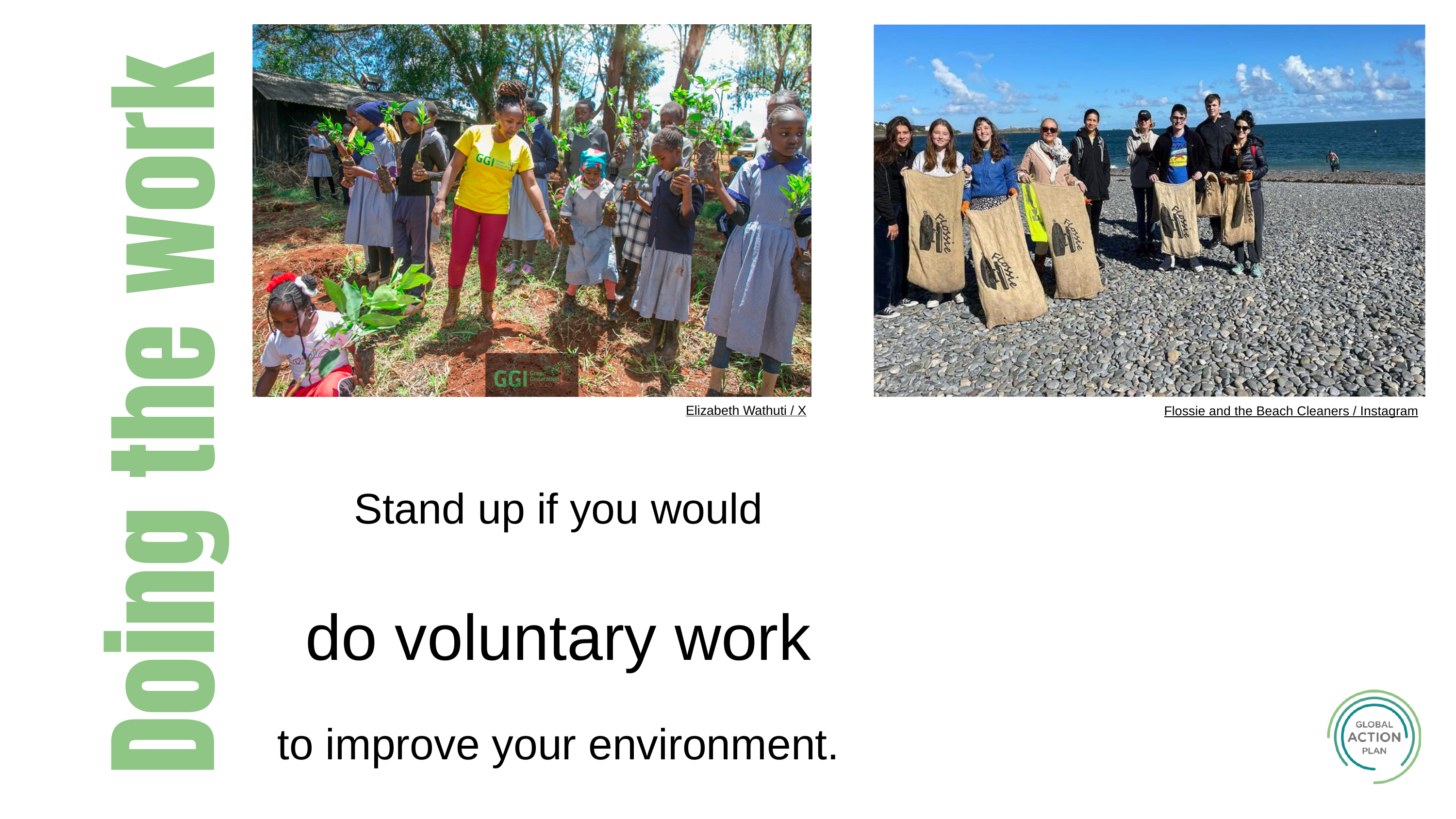

Doing the work
Elizabeth Wathuti / X
Flossie and the Beach Cleaners / Instagram
Stand up if you would
do voluntary work
to improve your environment.
Remain seated if not.